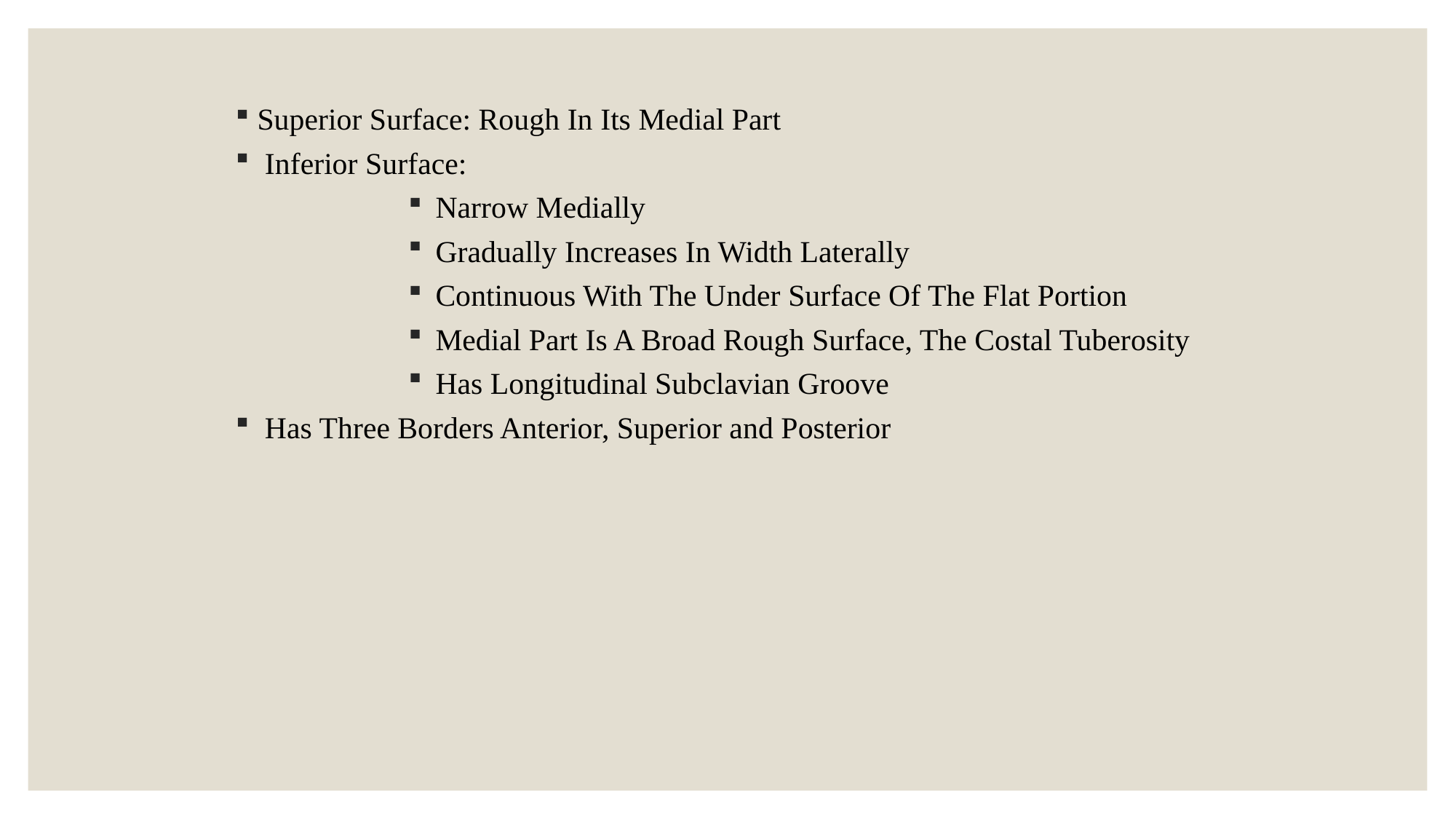

Superior Surface: Rough In Its Medial Part
 Inferior Surface:
Narrow Medially
Gradually Increases In Width Laterally
Continuous With The Under Surface Of The Flat Portion
Medial Part Is A Broad Rough Surface, The Costal Tuberosity
Has Longitudinal Subclavian Groove
 Has Three Borders Anterior, Superior and Posterior